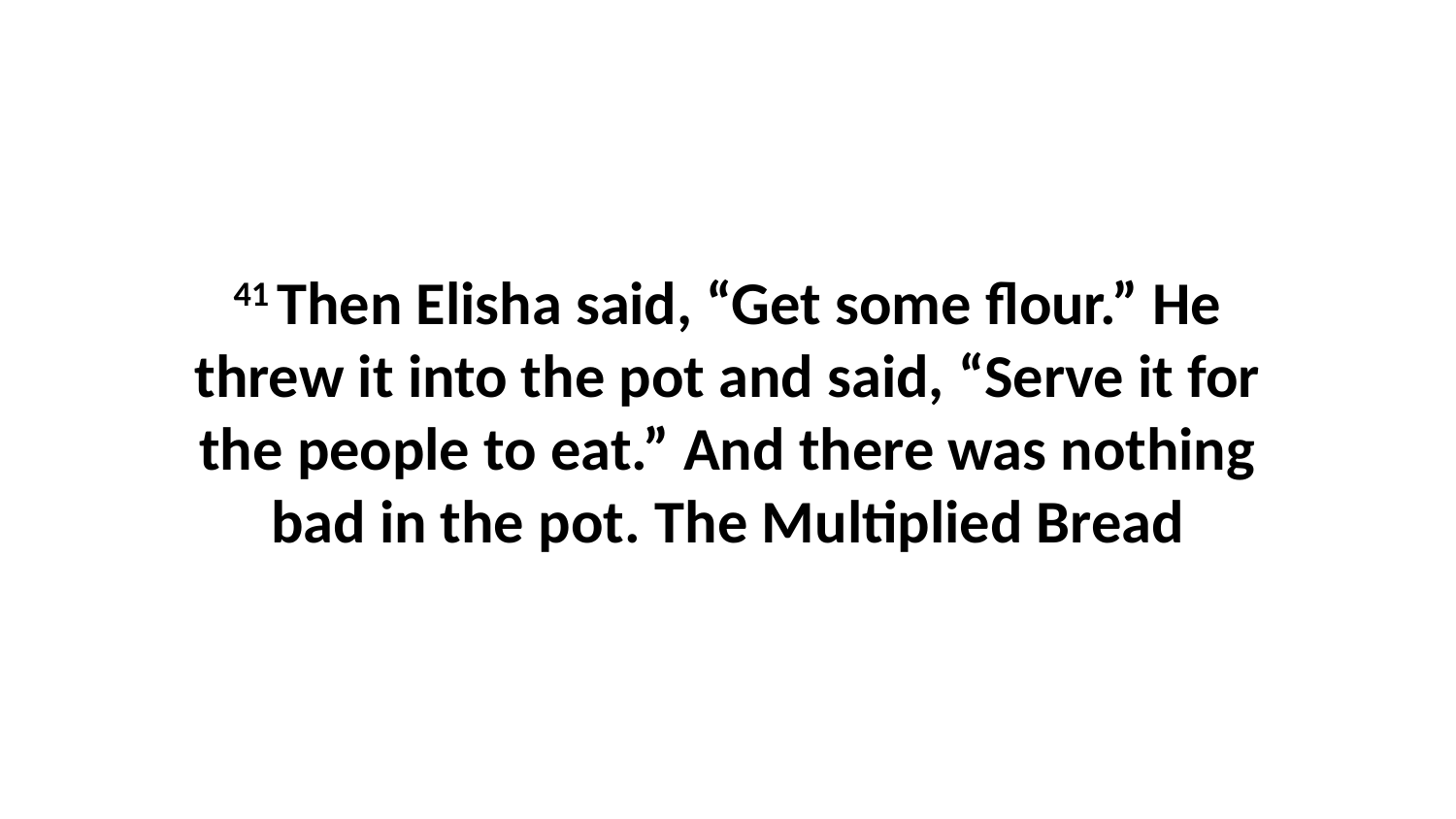

41 Then Elisha said, “Get some flour.” He threw it into the pot and said, “Serve it for the people to eat.” And there was nothing bad in the pot. The Multiplied Bread